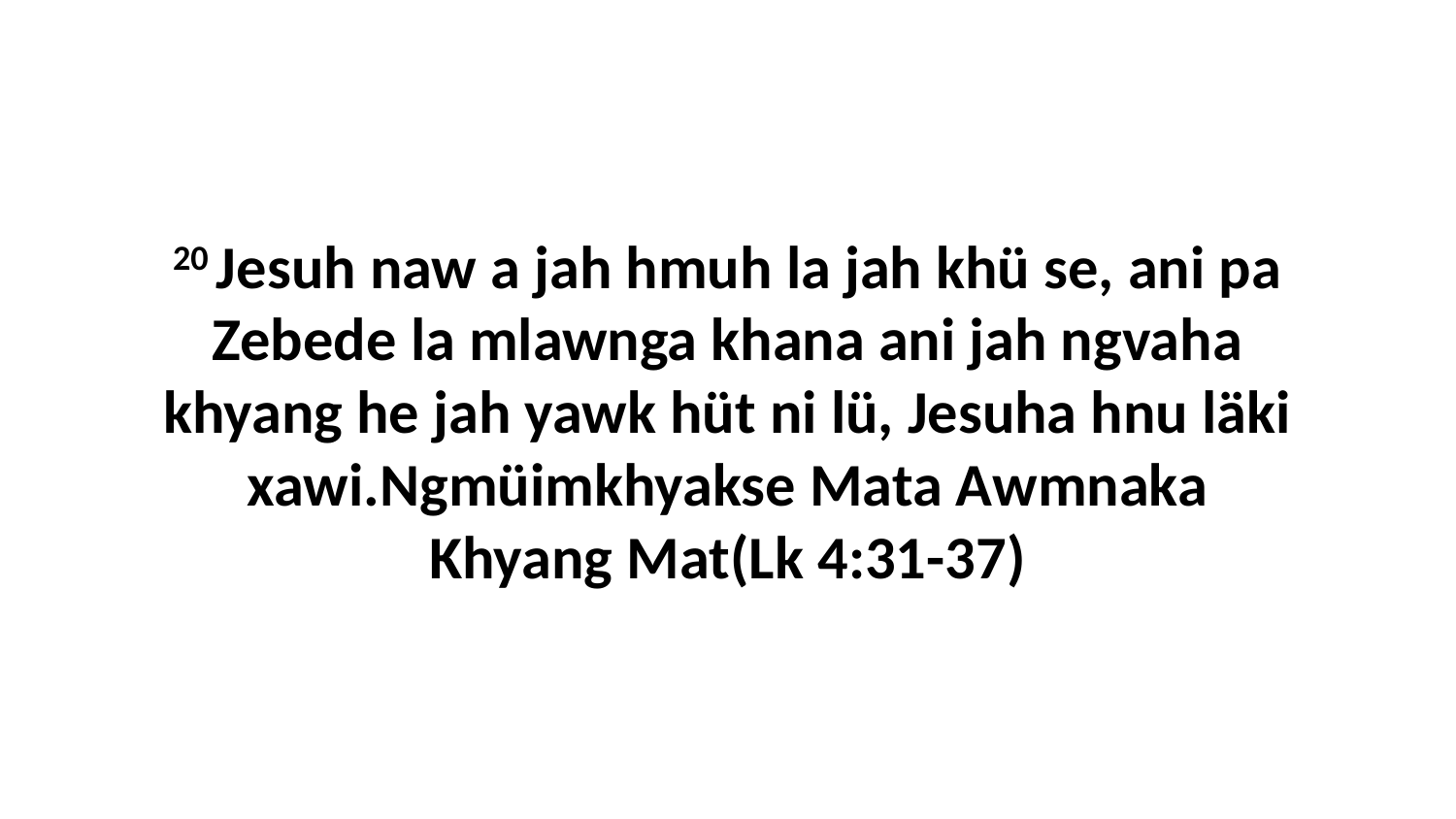

20 Jesuh naw a jah hmuh la jah khü se, ani pa Zebede la mlawnga khana ani jah ngvaha khyang he jah yawk hüt ni lü, Jesuha hnu läki xawi.Ngmüimkhyakse Mata Awmnaka Khyang Mat(Lk 4:31-37)